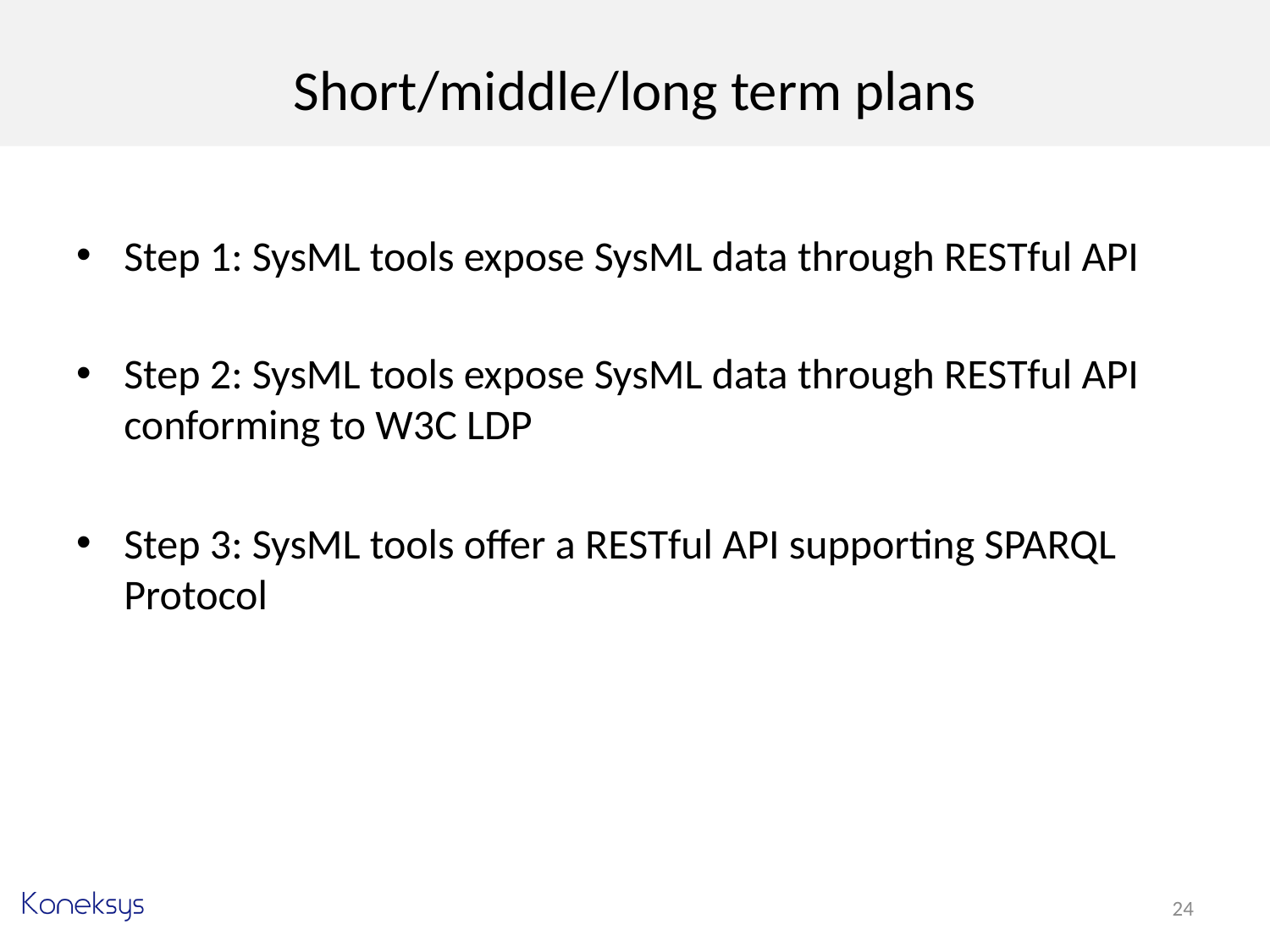

# Short/middle/long term plans
Step 1: SysML tools expose SysML data through RESTful API

Step 2: SysML tools expose SysML data through RESTful API conforming to W3C LDP

Step 3: SysML tools offer a RESTful API supporting SPARQL Protocol

24